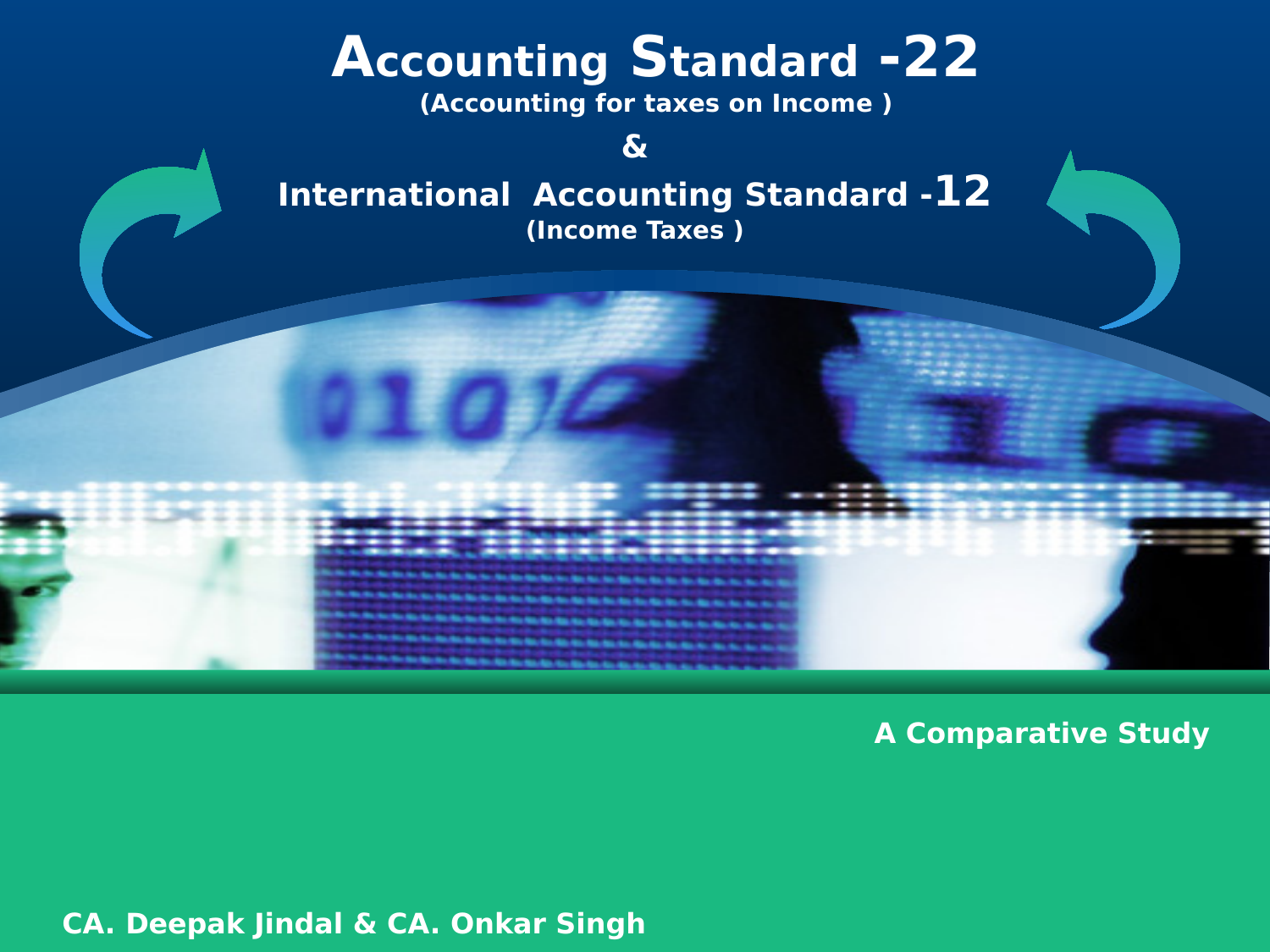

Accounting Standard -22
(Accounting for taxes on Income )
# & International  Accounting Standard -12 (Income Taxes )

A Comparative Study
CA. Deepak Jindal & CA. Onkar Singh